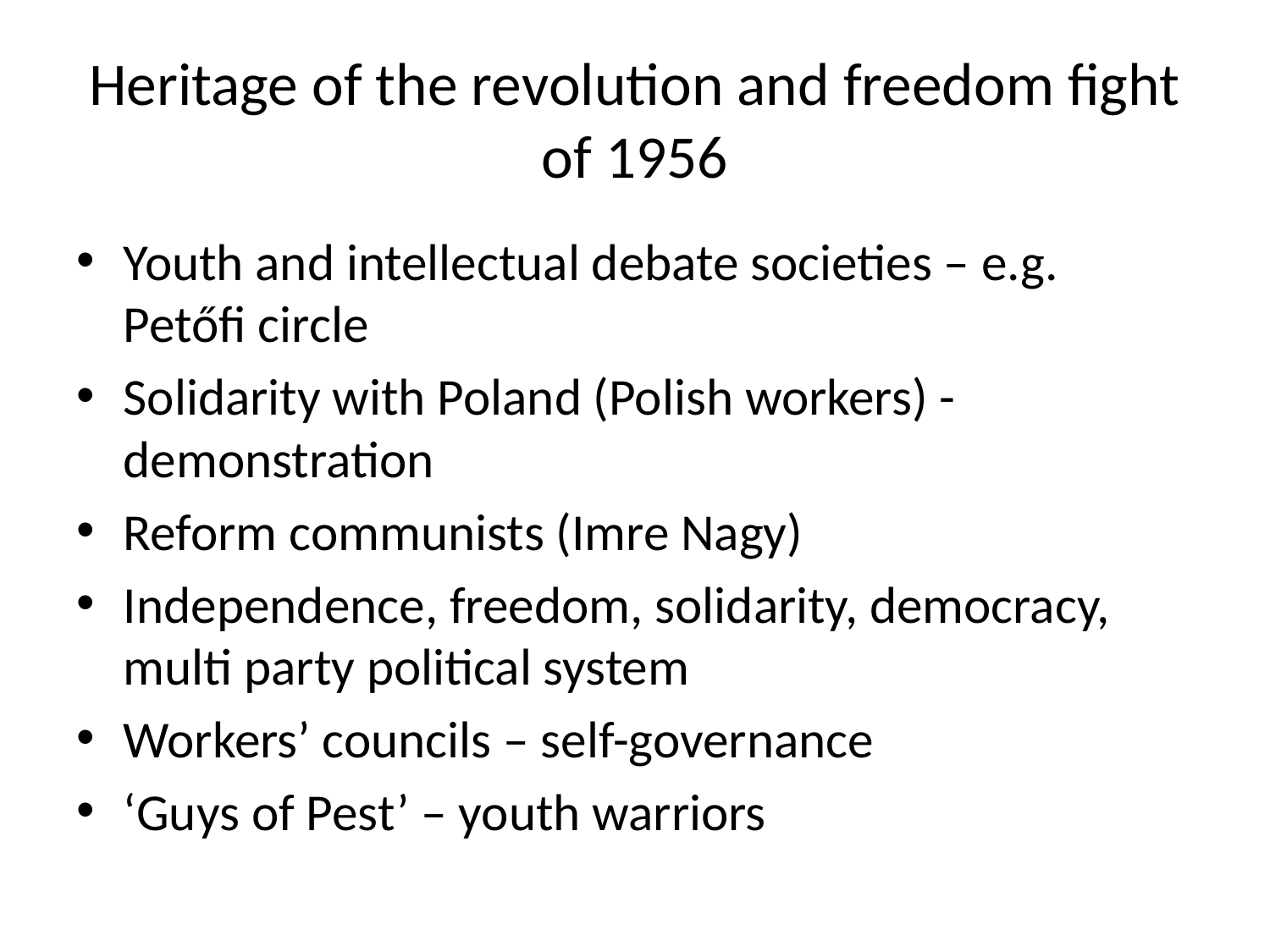

# Heritage of the revolution and freedom fight of 1956
Youth and intellectual debate societies – e.g. Petőfi circle
Solidarity with Poland (Polish workers) - demonstration
Reform communists (Imre Nagy)
Independence, freedom, solidarity, democracy, multi party political system
Workers’ councils – self-governance
‘Guys of Pest’ – youth warriors